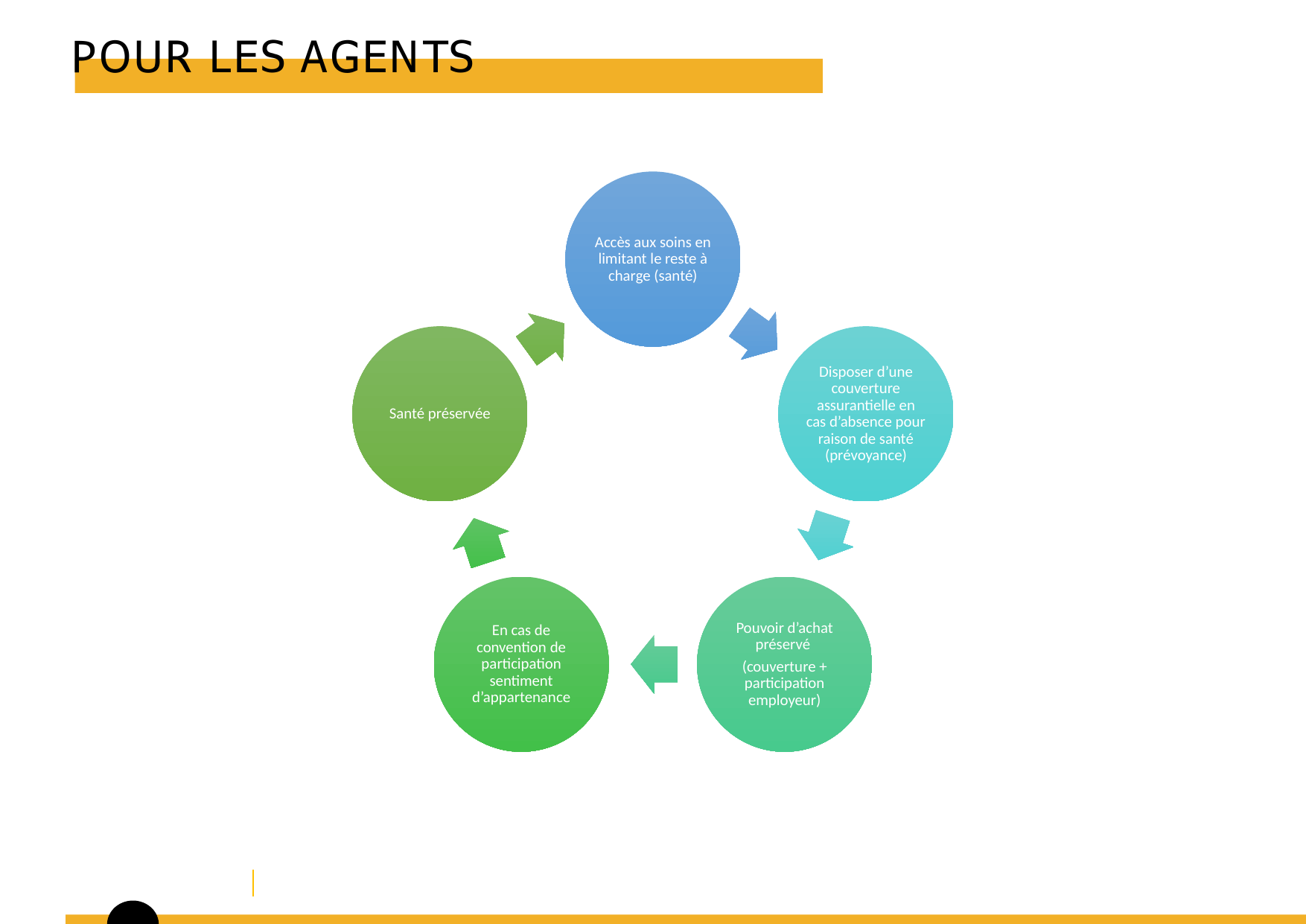

POUR LES AGENTS

Accès aux soins en limitant le reste à charge (santé)

Disposer d’une couverture assurantielle en cas d’absence pour raison de santé (prévoyance)

Pouvoir d’achat préservé
(couverture + participation employeur)

En cas de convention de participation sentiment d’appartenance

Santé préservée